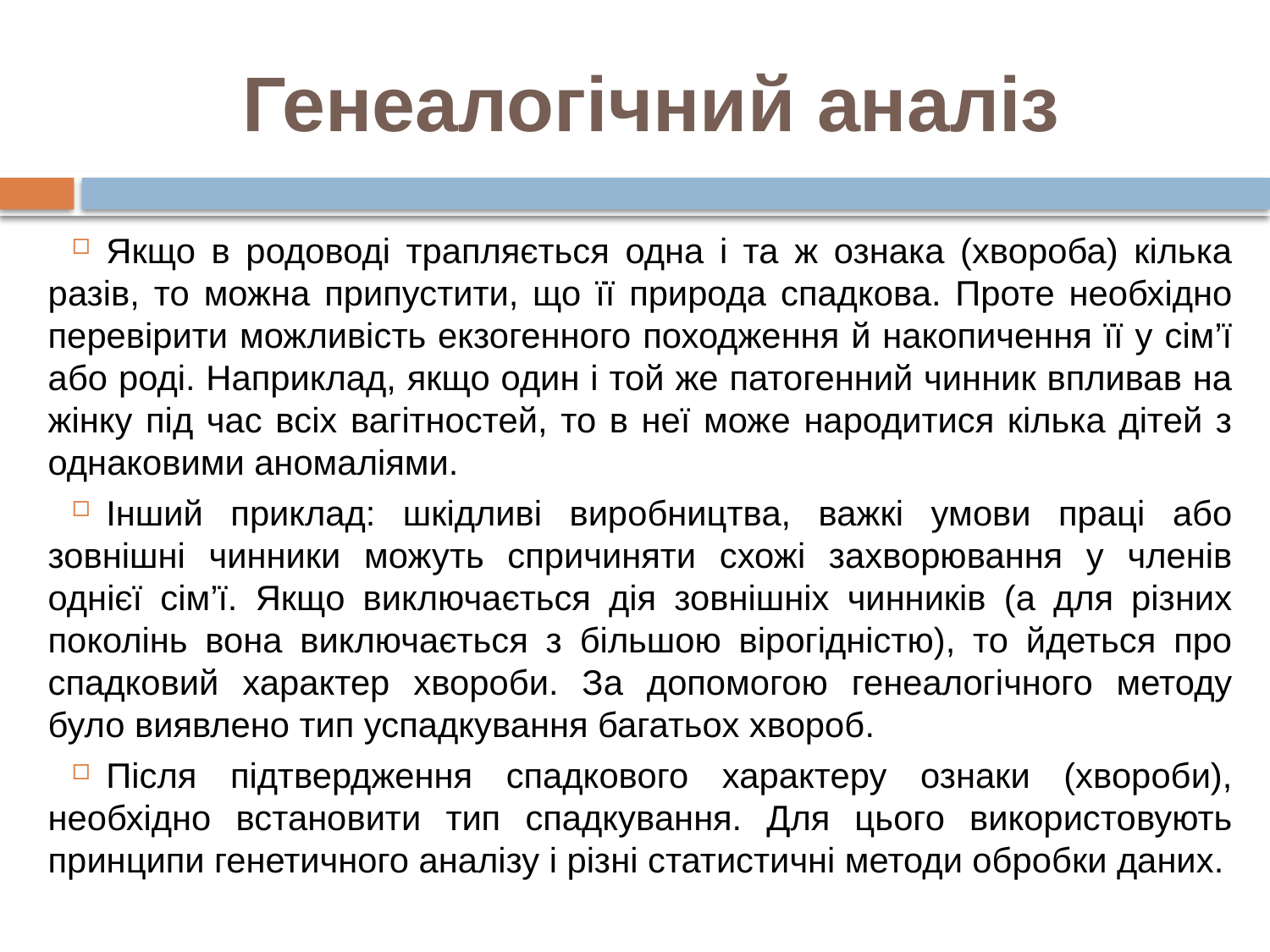

# Генеалогічний аналіз
Якщо в родоводі трапляється одна і та ж ознака (хвороба) кілька разів, то можна припустити, що її природа спадкова. Проте необхідно перевірити можливість екзогенного походження й накопичення її у сім’ї або роді. Наприклад, якщо один і той же патогенний чинник впливав на жінку під час всіх вагітностей, то в неї може народитися кілька дітей з однаковими аномаліями.
Інший приклад: шкідливі виробництва, важкі умови праці або зовнішні чинники можуть спричиняти схожі захворювання у членів однієї сім’ї. Якщо виключається дія зовнішніх чинників (а для різних поколінь вона виключається з більшою вірогідністю), то йдеться про спадковий характер хвороби. За допомогою генеалогічного методу було виявлено тип успадкування багатьох хвороб.
Після підтвердження спадкового характеру ознаки (хвороби), необхідно встановити тип спадкування. Для цього використовують принципи генетичного аналізу і різні статистичні методи обробки даних.